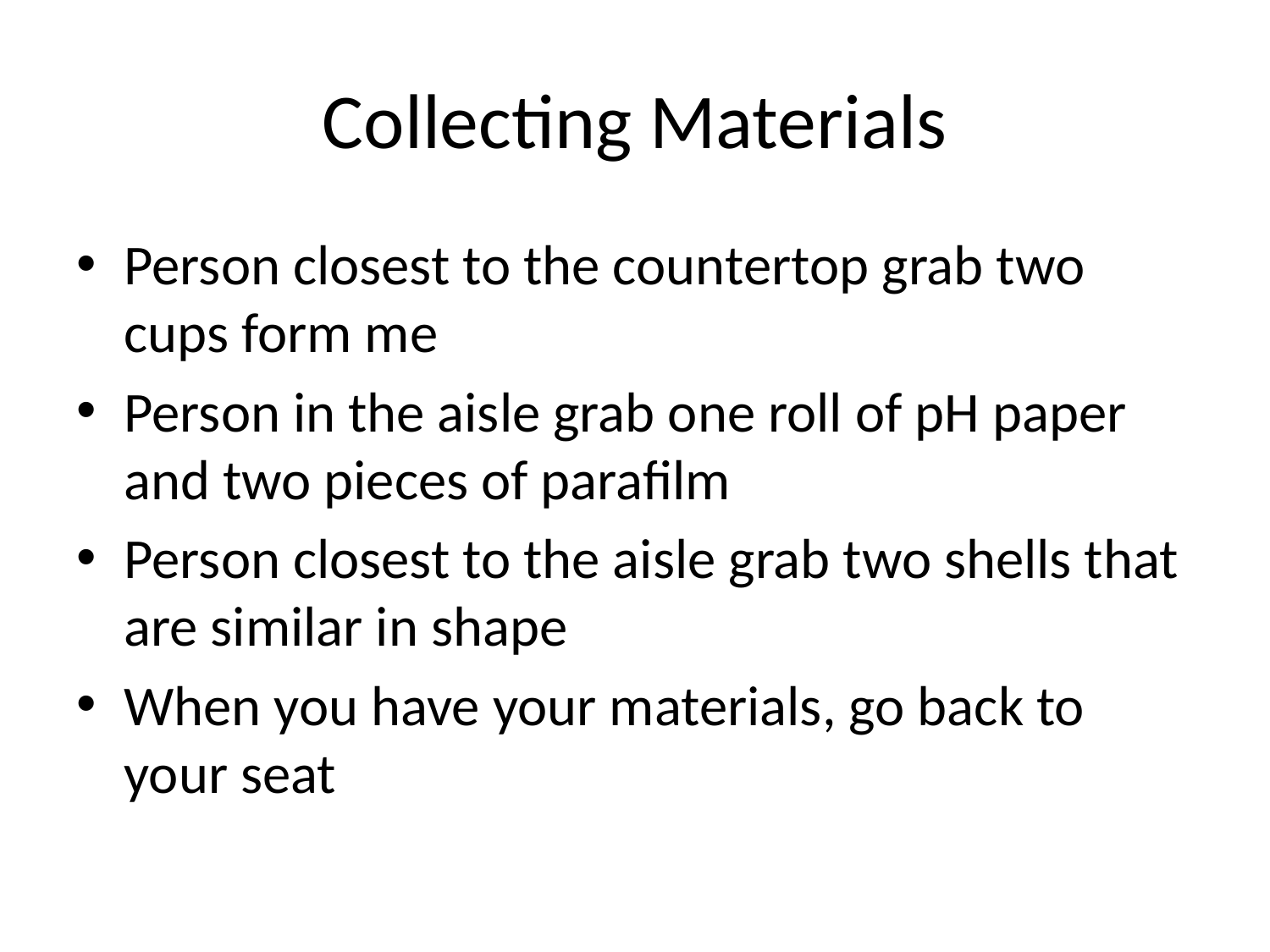

# Collecting Materials
Person closest to the countertop grab two cups form me
Person in the aisle grab one roll of pH paper and two pieces of parafilm
Person closest to the aisle grab two shells that are similar in shape
When you have your materials, go back to your seat